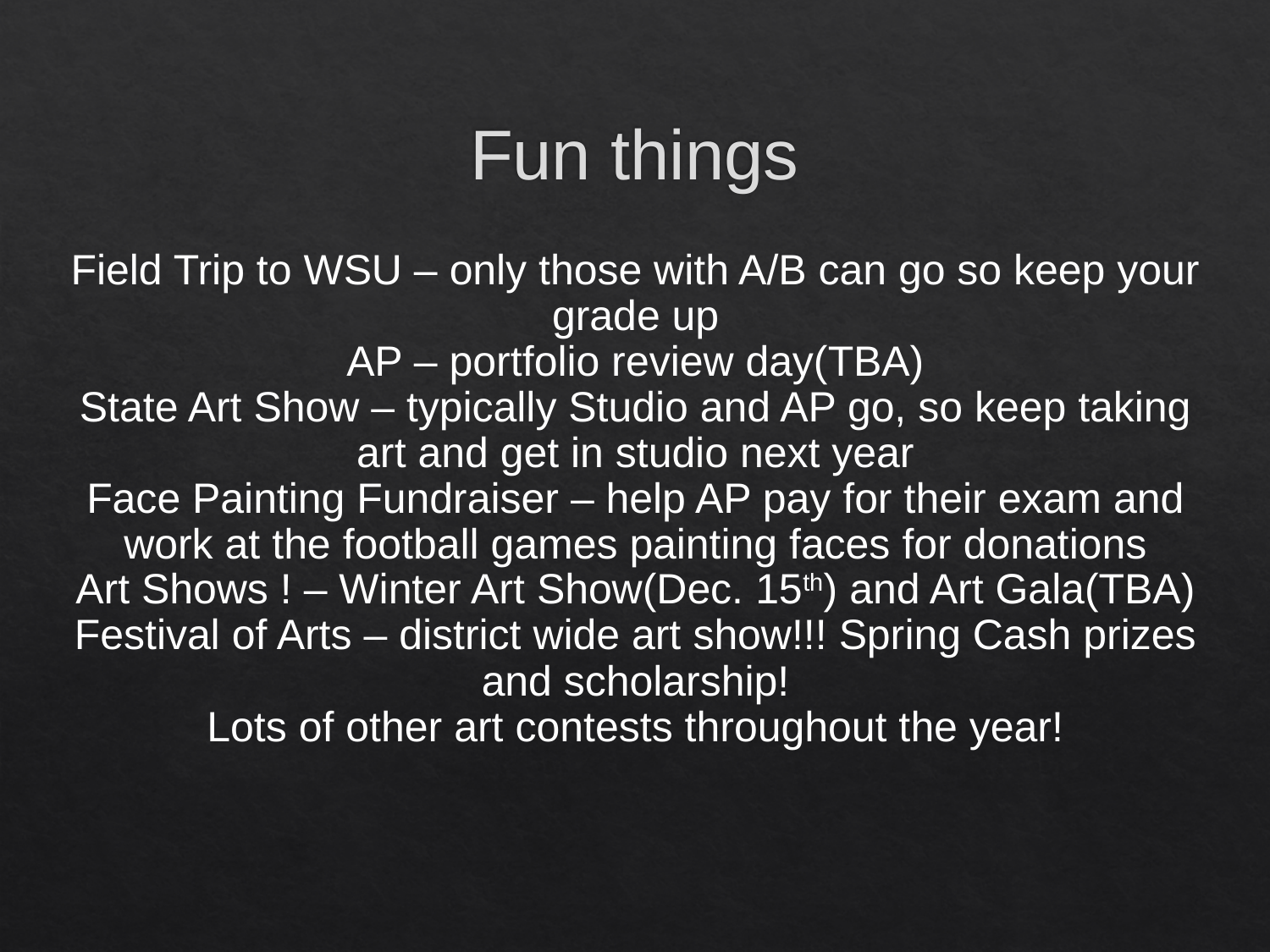

# Fun things
Field Trip to WSU – only those with A/B can go so keep your grade up
AP – portfolio review day(TBA)
State Art Show – typically Studio and AP go, so keep taking art and get in studio next year
Face Painting Fundraiser – help AP pay for their exam and work at the football games painting faces for donations
Art Shows ! – Winter Art Show(Dec. 15th) and Art Gala(TBA)
Festival of Arts – district wide art show!!! Spring Cash prizes and scholarship!
Lots of other art contests throughout the year!